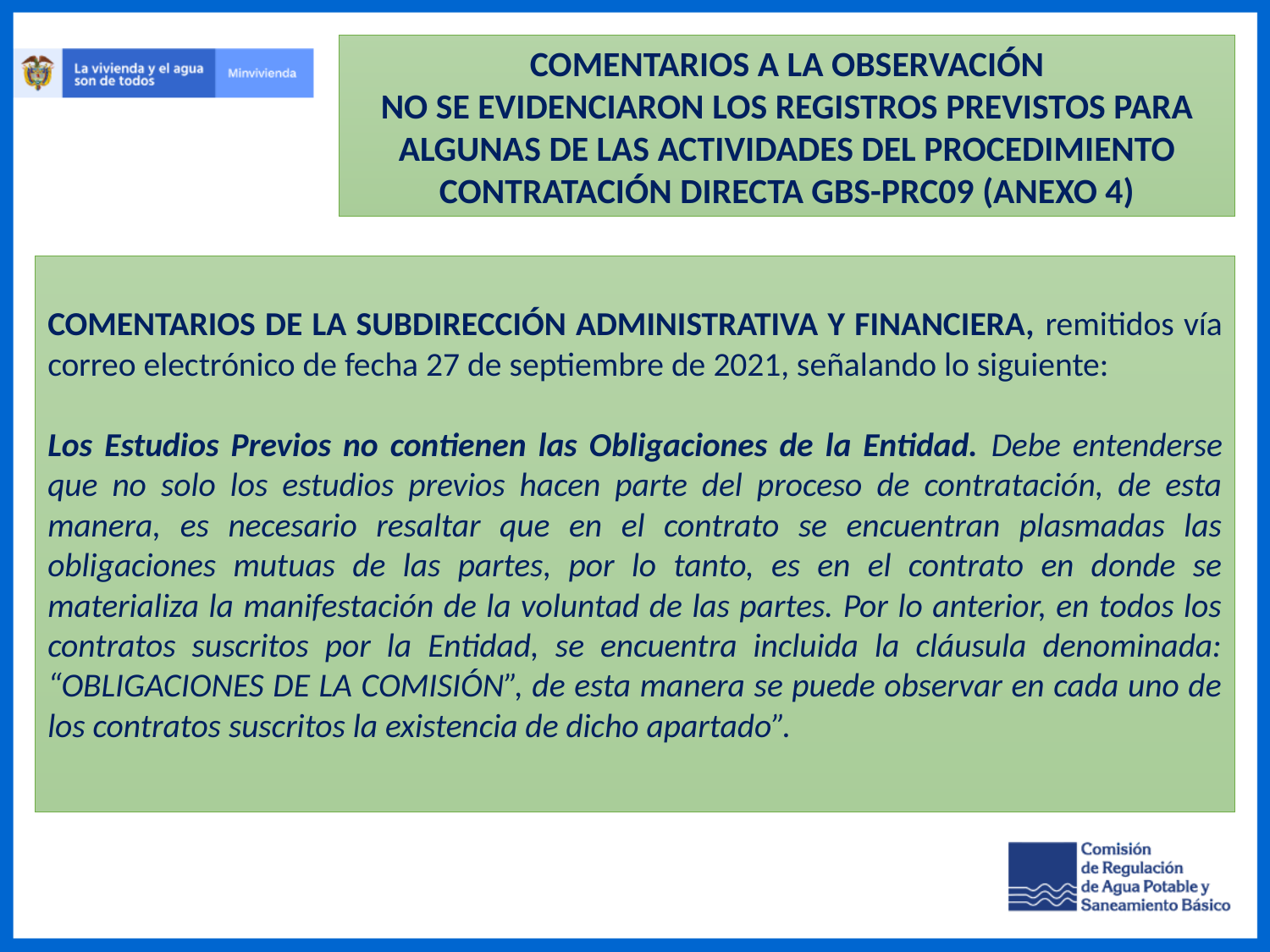

COMENTARIOS A LA OBSERVACIÓN
NO SE EVIDENCIARON LOS REGISTROS PREVISTOS PARA ALGUNAS DE LAS ACTIVIDADES DEL PROCEDIMIENTO CONTRATACIÓN DIRECTA GBS-PRC09 (ANEXO 4)

COMENTARIOS DE LA SUBDIRECCIÓN ADMINISTRATIVA Y FINANCIERA, remitidos vía correo electrónico de fecha 27 de septiembre de 2021, señalando lo siguiente:

Los Estudios Previos no contienen las Obligaciones de la Entidad. Debe entenderse que no solo los estudios previos hacen parte del proceso de contratación, de esta manera, es necesario resaltar que en el contrato se encuentran plasmadas las obligaciones mutuas de las partes, por lo tanto, es en el contrato en donde se materializa la manifestación de la voluntad de las partes. Por lo anterior, en todos los contratos suscritos por la Entidad, se encuentra incluida la cláusula denominada: “OBLIGACIONES DE LA COMISIÓN”, de esta manera se puede observar en cada uno de los contratos suscritos la existencia de dicho apartado”.